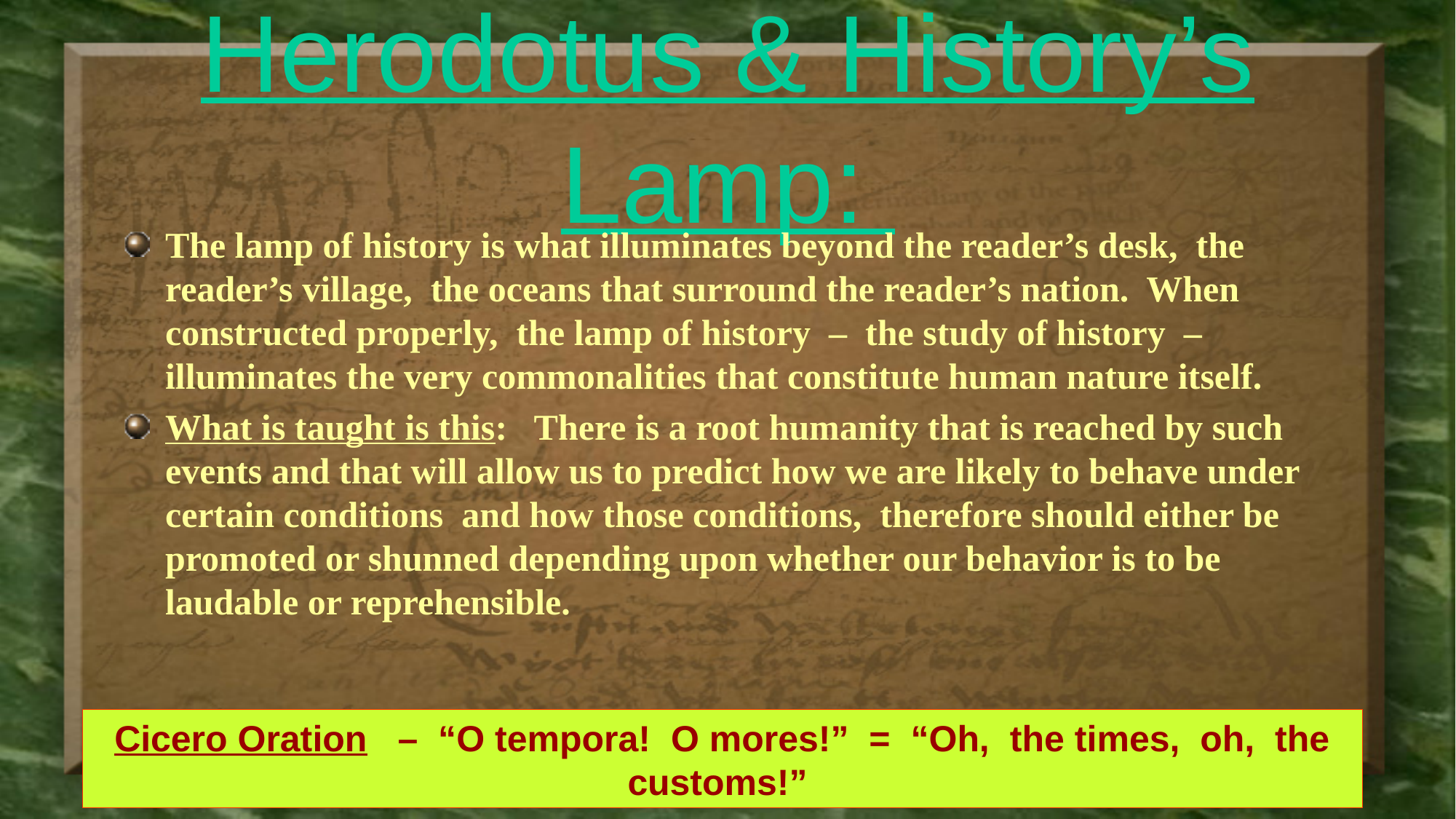

# Herodotus & History’s Lamp:
The lamp of history is what illuminates beyond the reader’s desk,  the reader’s village,  the oceans that surround the reader’s nation.  When constructed properly,  the lamp of history  –  the study of history  –  illuminates the very commonalities that constitute human nature itself.
What is taught is this:   There is a root humanity that is reached by such events and that will allow us to predict how we are likely to behave under certain conditions  and how those conditions,  therefore should either be promoted or shunned depending upon whether our behavior is to be laudable or reprehensible.
Cicero Oration   –  “O tempora!  O mores!”  =  “Oh,  the times,  oh,  the customs!”